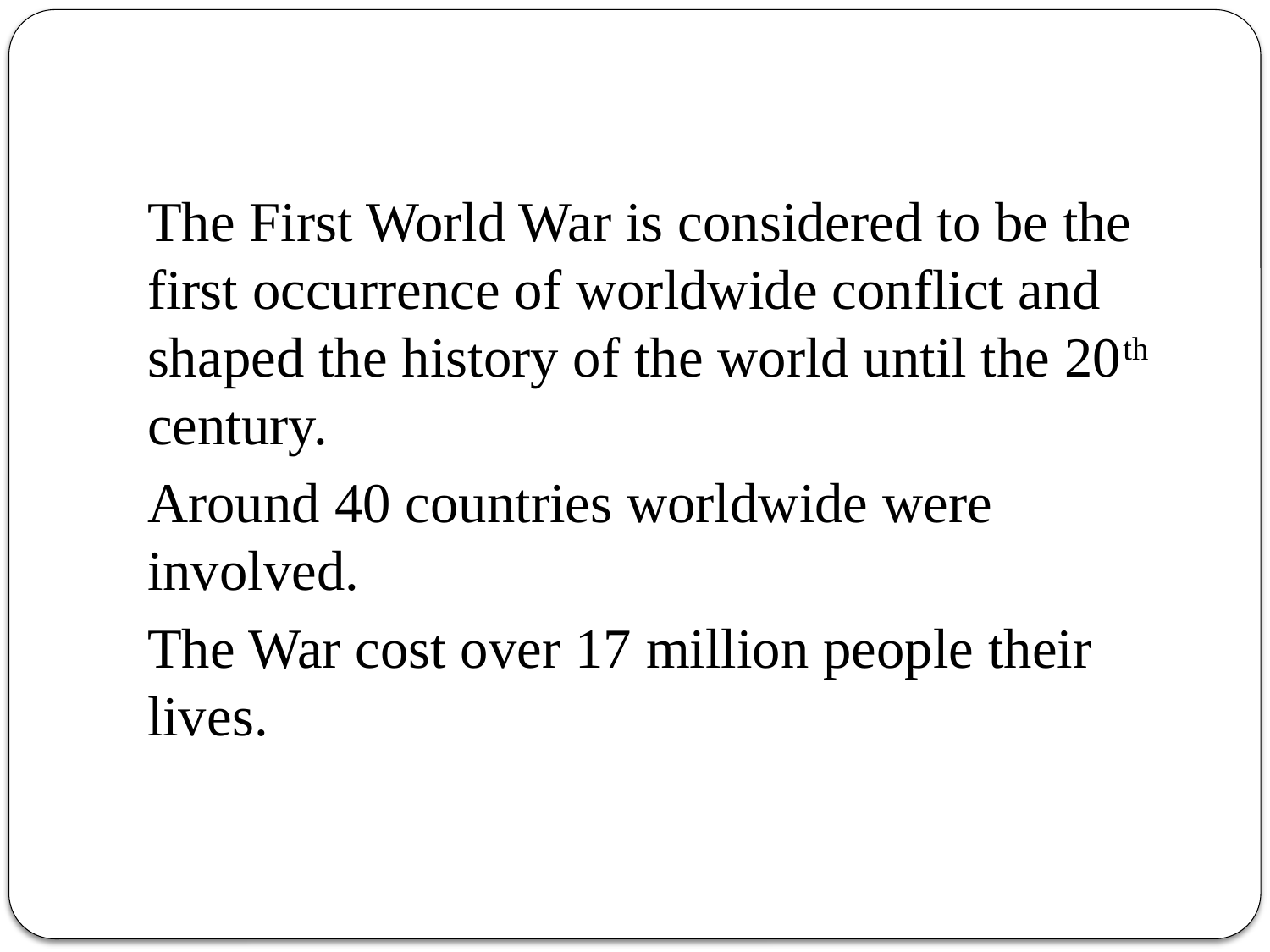

The First World War is considered to be the first occurrence of worldwide conflict and shaped the history of the world until the 20th century.
Around 40 countries worldwide were involved.
The War cost over 17 million people their lives.